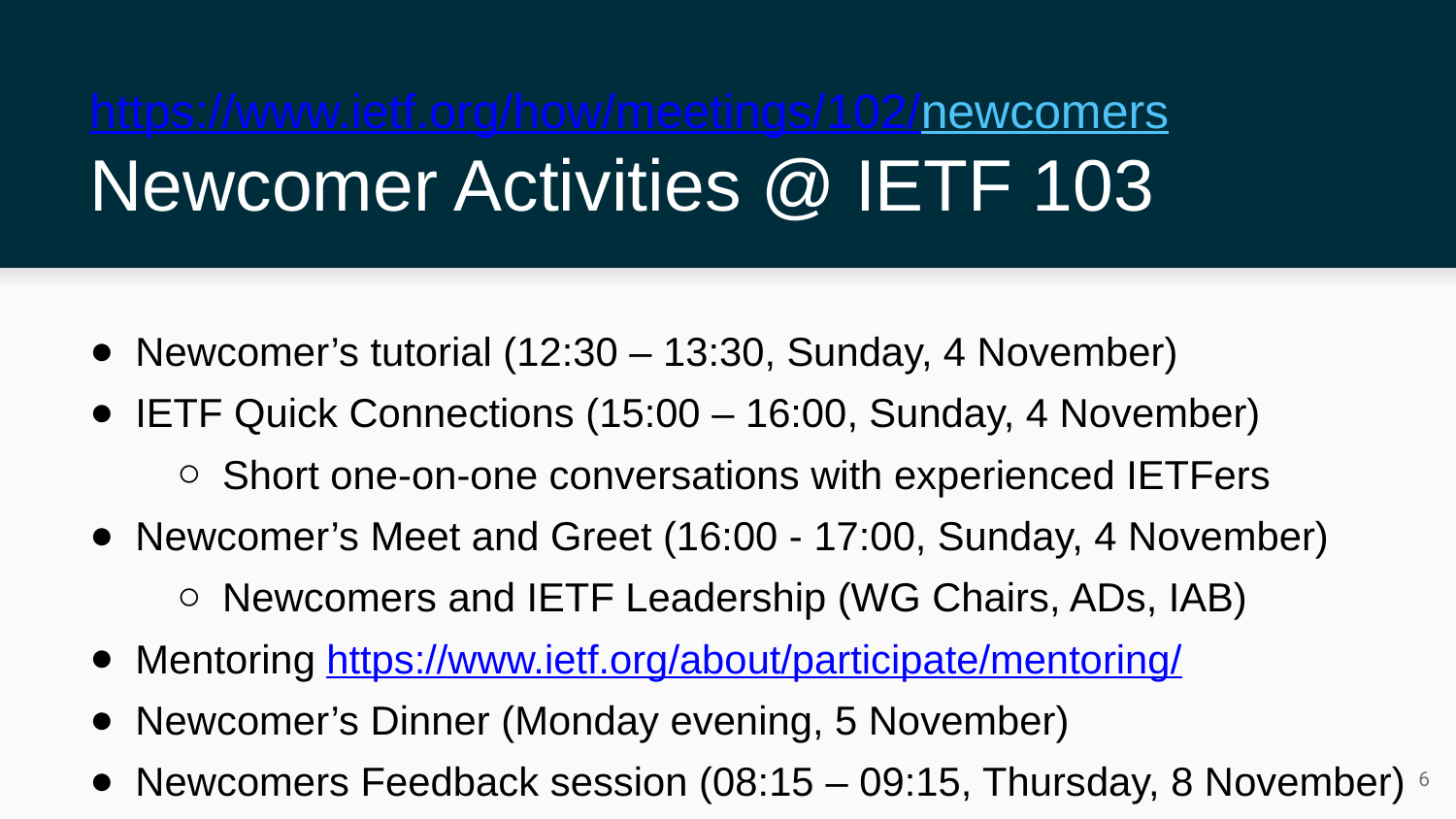

# https://www.ietf.org/how/meetings/102/newcomers Newcomer Activities @ IETF 103
Newcomer’s tutorial (12:30 – 13:30, Sunday, 4 November)
IETF Quick Connections (15:00 – 16:00, Sunday, 4 November)
Short one-on-one conversations with experienced IETFers
Newcomer’s Meet and Greet (16:00 - 17:00, Sunday, 4 November)
Newcomers and IETF Leadership (WG Chairs, ADs, IAB)
Mentoring https://www.ietf.org/about/participate/mentoring/
Newcomer’s Dinner (Monday evening, 5 November)
Newcomers Feedback session (08:15 – 09:15, Thursday, 8 November)
6